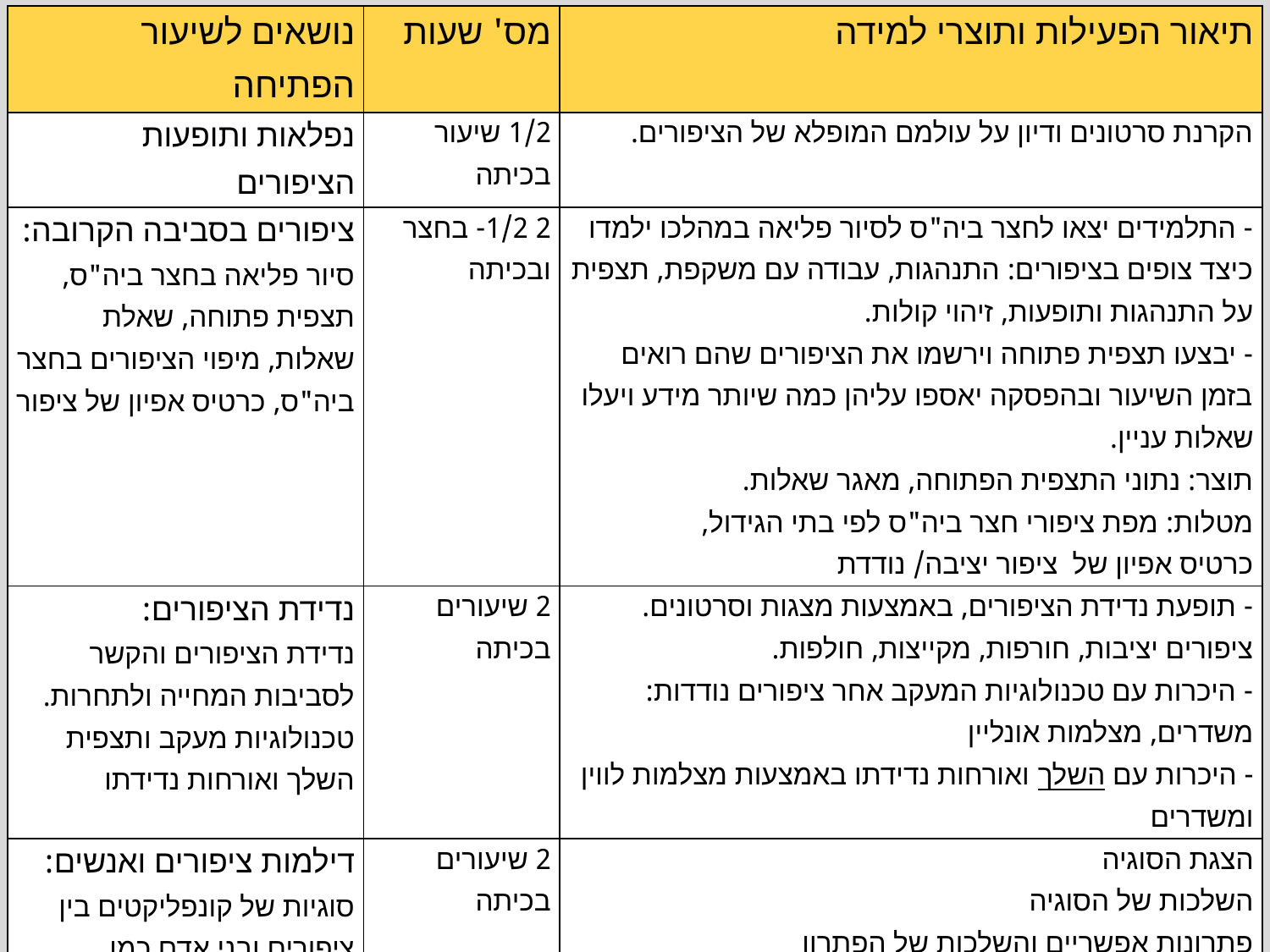

| נושאים לשיעור הפתיחה | מס' שעות | תיאור הפעילות ותוצרי למידה |
| --- | --- | --- |
| נפלאות ותופעות הציפורים | 1/2 שיעור בכיתה | הקרנת סרטונים ודיון על עולמם המופלא של הציפורים. |
| ציפורים בסביבה הקרובה: סיור פליאה בחצר ביה"ס, תצפית פתוחה, שאלת שאלות, מיפוי הציפורים בחצר ביה"ס, כרטיס אפיון של ציפור | 2 1/2- בחצר ובכיתה | - התלמידים יצאו לחצר ביה"ס לסיור פליאה במהלכו ילמדו כיצד צופים בציפורים: התנהגות, עבודה עם משקפת, תצפית על התנהגות ותופעות, זיהוי קולות. - יבצעו תצפית פתוחה וירשמו את הציפורים שהם רואים בזמן השיעור ובהפסקה יאספו עליהן כמה שיותר מידע ויעלו שאלות עניין. תוצר: נתוני התצפית הפתוחה, מאגר שאלות. מטלות: מפת ציפורי חצר ביה"ס לפי בתי הגידול, כרטיס אפיון של ציפור יציבה/ נודדת |
| נדידת הציפורים: נדידת הציפורים והקשר לסביבות המחייה ולתחרות. טכנולוגיות מעקב ותצפית השלך ואורחות נדידתו | 2 שיעורים בכיתה | - תופעת נדידת הציפורים, באמצעות מצגות וסרטונים. ציפורים יציבות, חורפות, מקייצות, חולפות. - היכרות עם טכנולוגיות המעקב אחר ציפורים נודדות: משדרים, מצלמות אונליין - היכרות עם השלך ואורחות נדידתו באמצעות מצלמות לווין ומשדרים |
| דילמות ציפורים ואנשים: סוגיות של קונפליקטים בין ציפורים ובני אדם כמו ציפורים פולשות, או קטל הנשרים. | 2 שיעורים בכיתה | הצגת הסוגיה השלכות של הסוגיה פתרונות אפשריים והשלכות של הפתרון משפט ציבורי: טיעון בעד ונגד תוצר: מפת השלכות, טיעון |
#